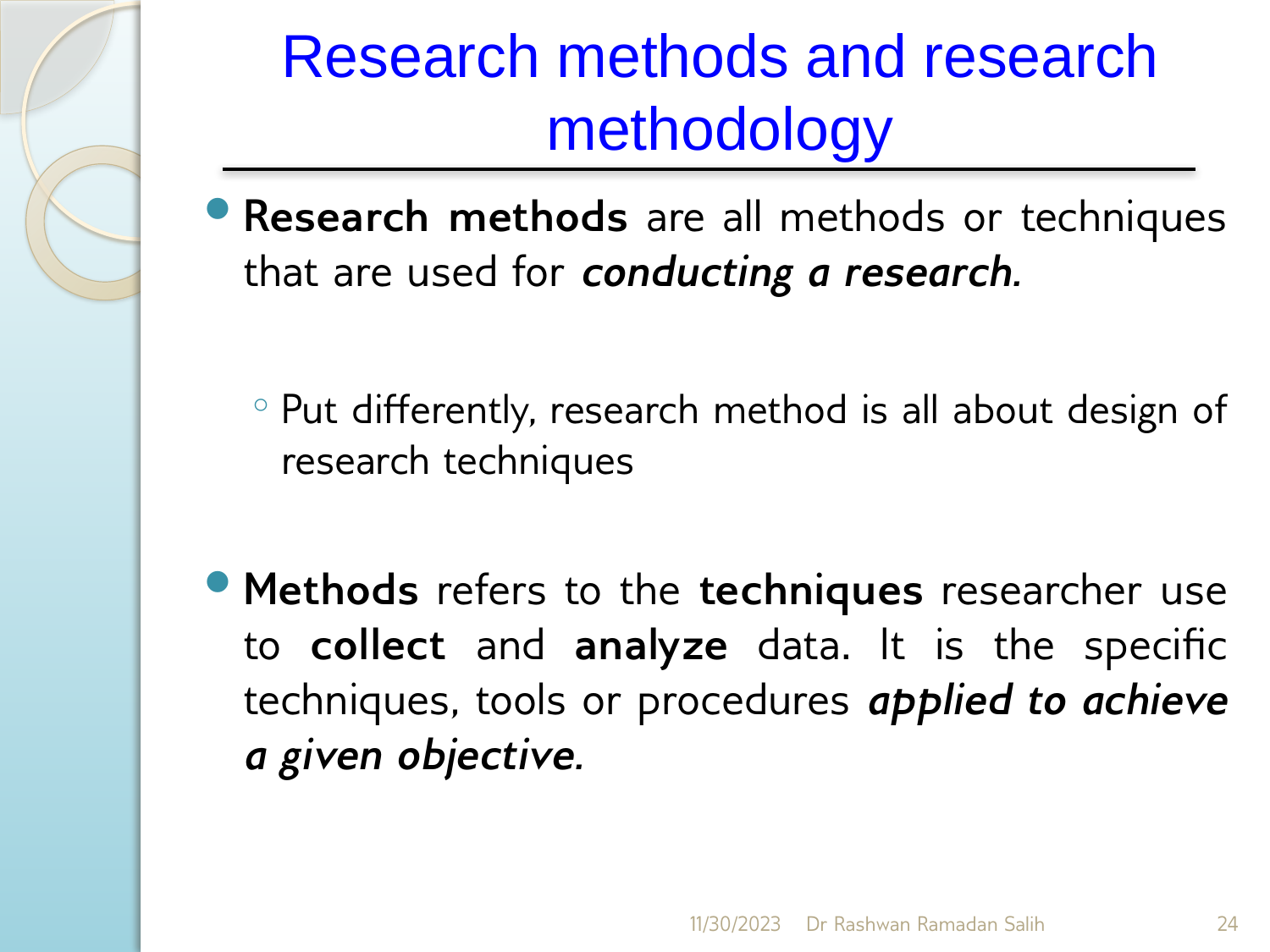

# Research methods and research methodology
Research methods are all methods or techniques that are used for conducting a research.

Put differently, research method is all about design of research techniques

Methods refers to the techniques researcher use to collect and analyze data. It is the specific techniques, tools or procedures applied to achieve a given objective.
11/30/2023
Dr Rashwan Ramadan Salih
24